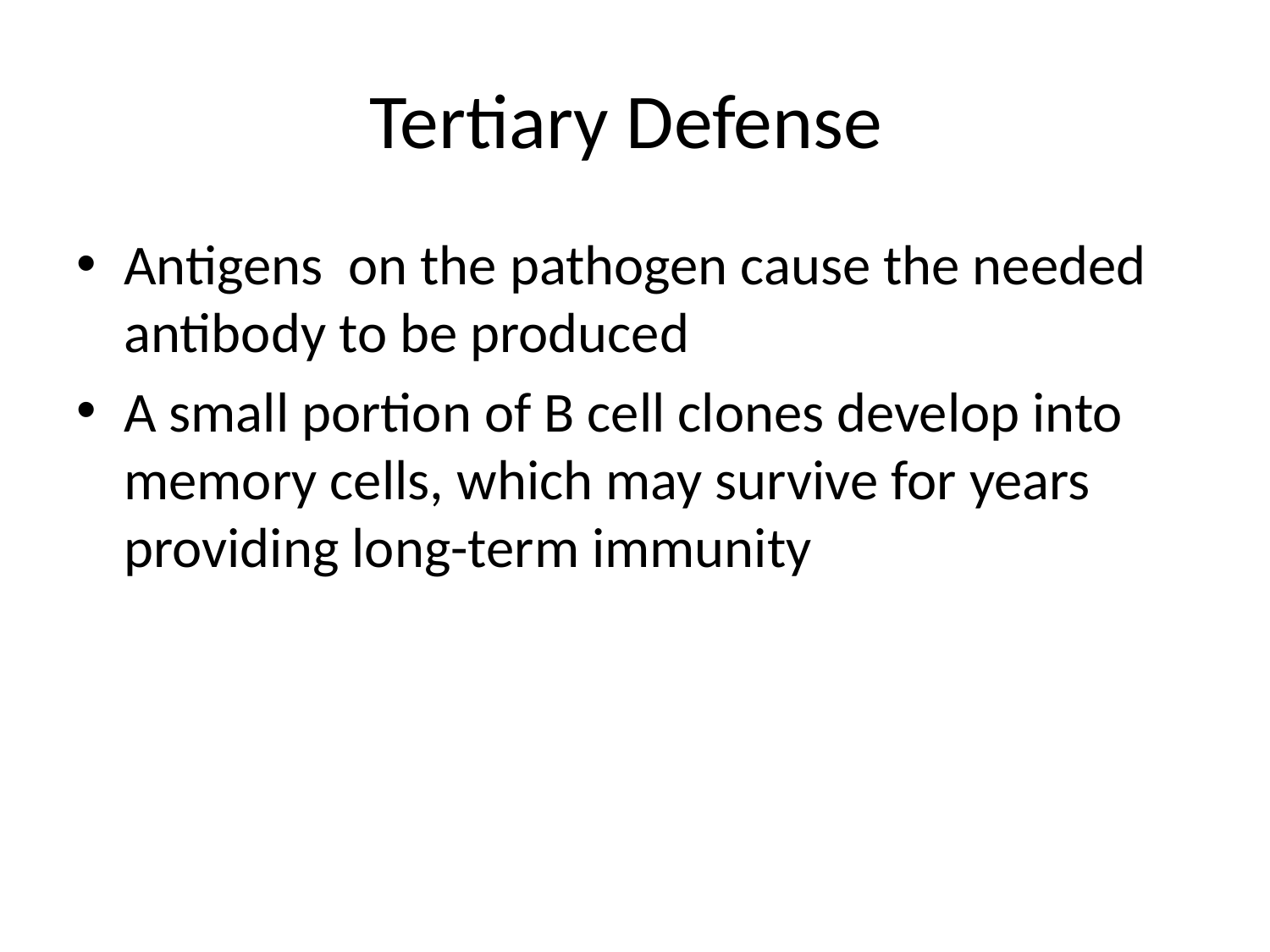

# Tertiary Defense
Antigens  on the pathogen cause the needed antibody to be produced
A small portion of B cell clones develop into memory cells, which may survive for years providing long-term immunity